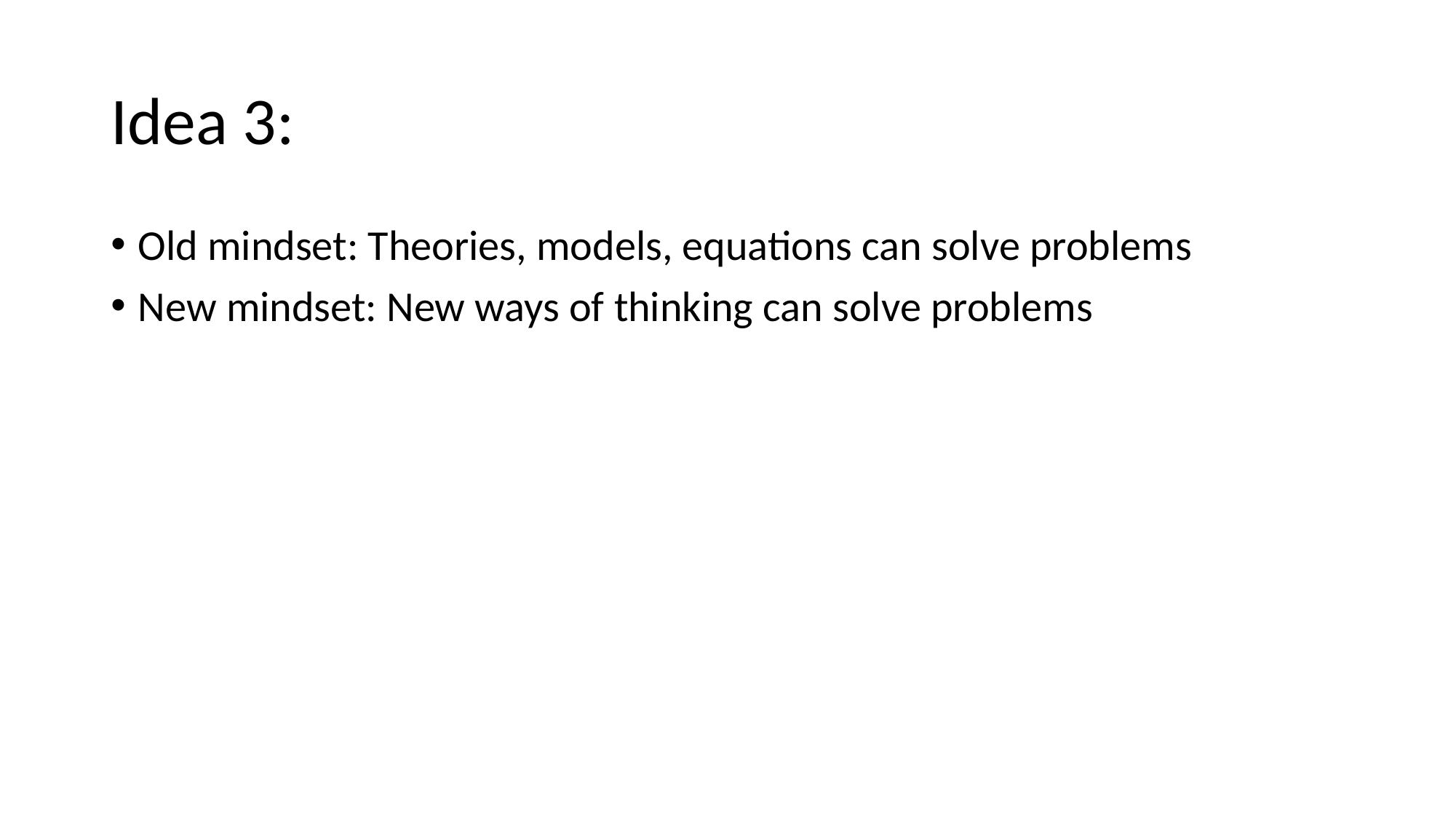

# Idea 3:
Old mindset: Theories, models, equations can solve problems
New mindset: New ways of thinking can solve problems